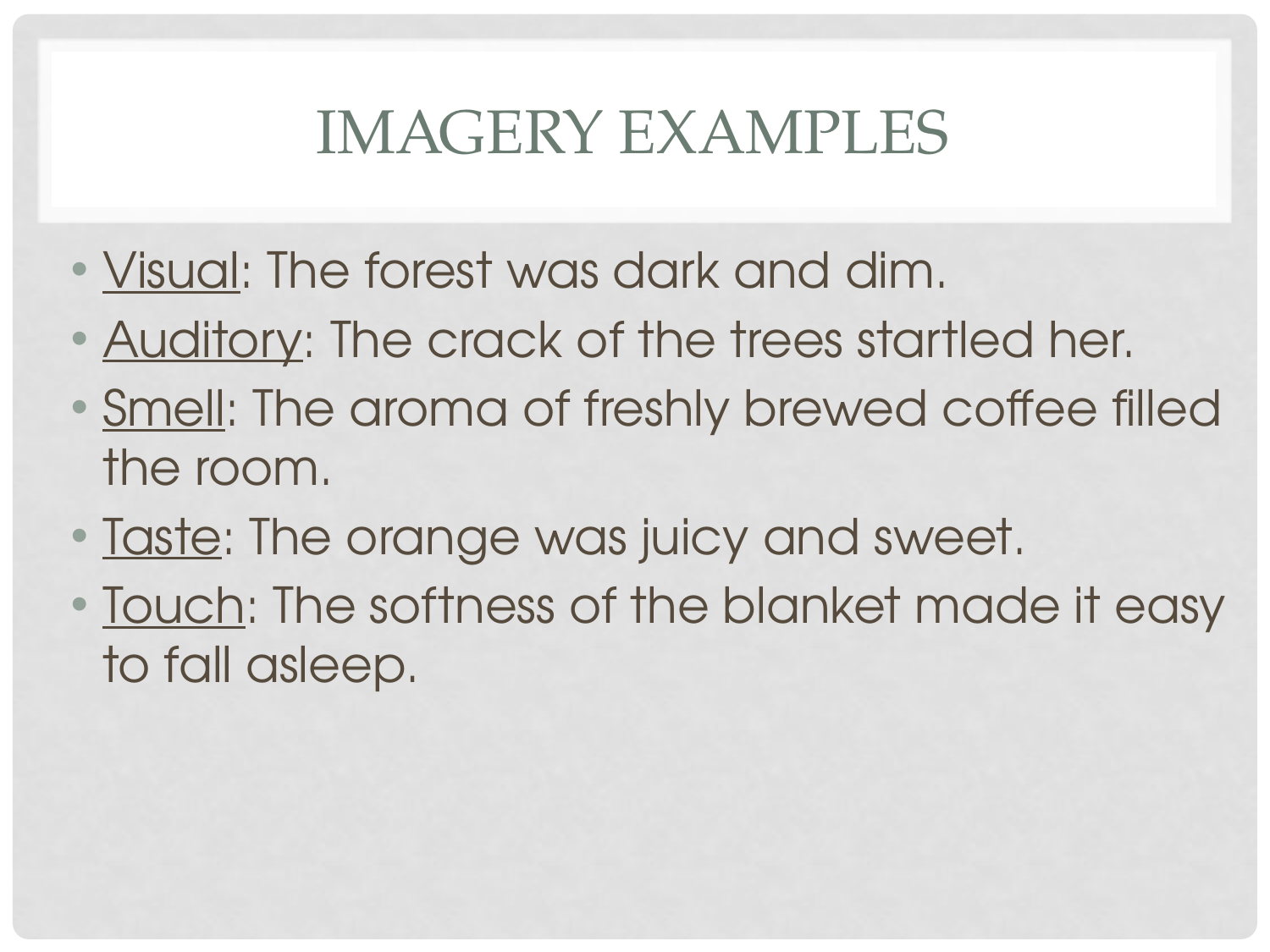

# Imagery Examples
Visual: The forest was dark and dim.
Auditory: The crack of the trees startled her.
Smell: The aroma of freshly brewed coffee filled the room.
Taste: The orange was juicy and sweet.
Touch: The softness of the blanket made it easy to fall asleep.